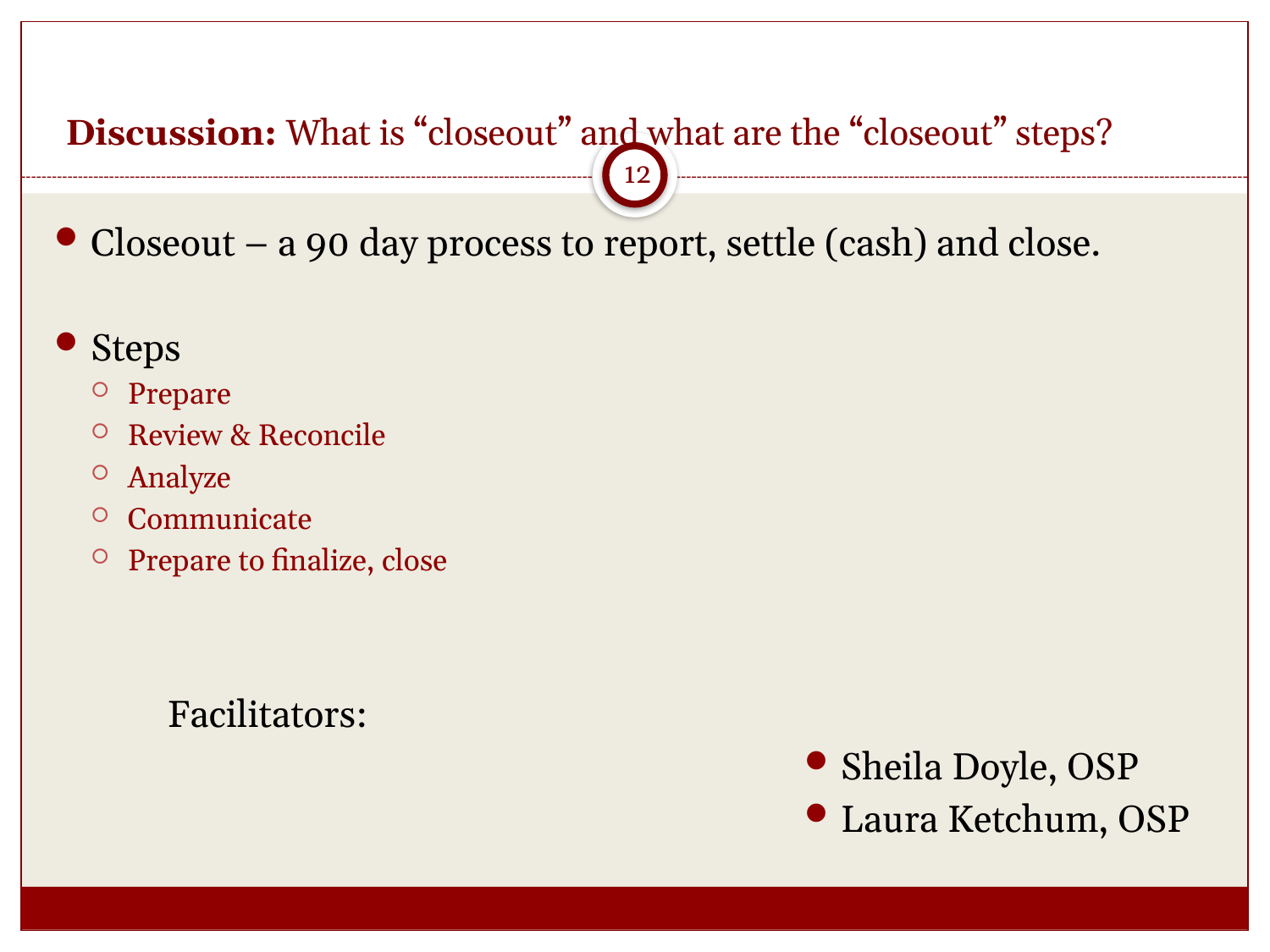

# Discussion: What is “closeout” and what are the “closeout” steps?
12
Closeout – a 90 day process to report, settle (cash) and close.

Steps
Prepare
Review & Reconcile
Analyze
Communicate
Prepare to finalize, close

						Facilitators:
Sheila Doyle, OSP
Laura Ketchum, OSP